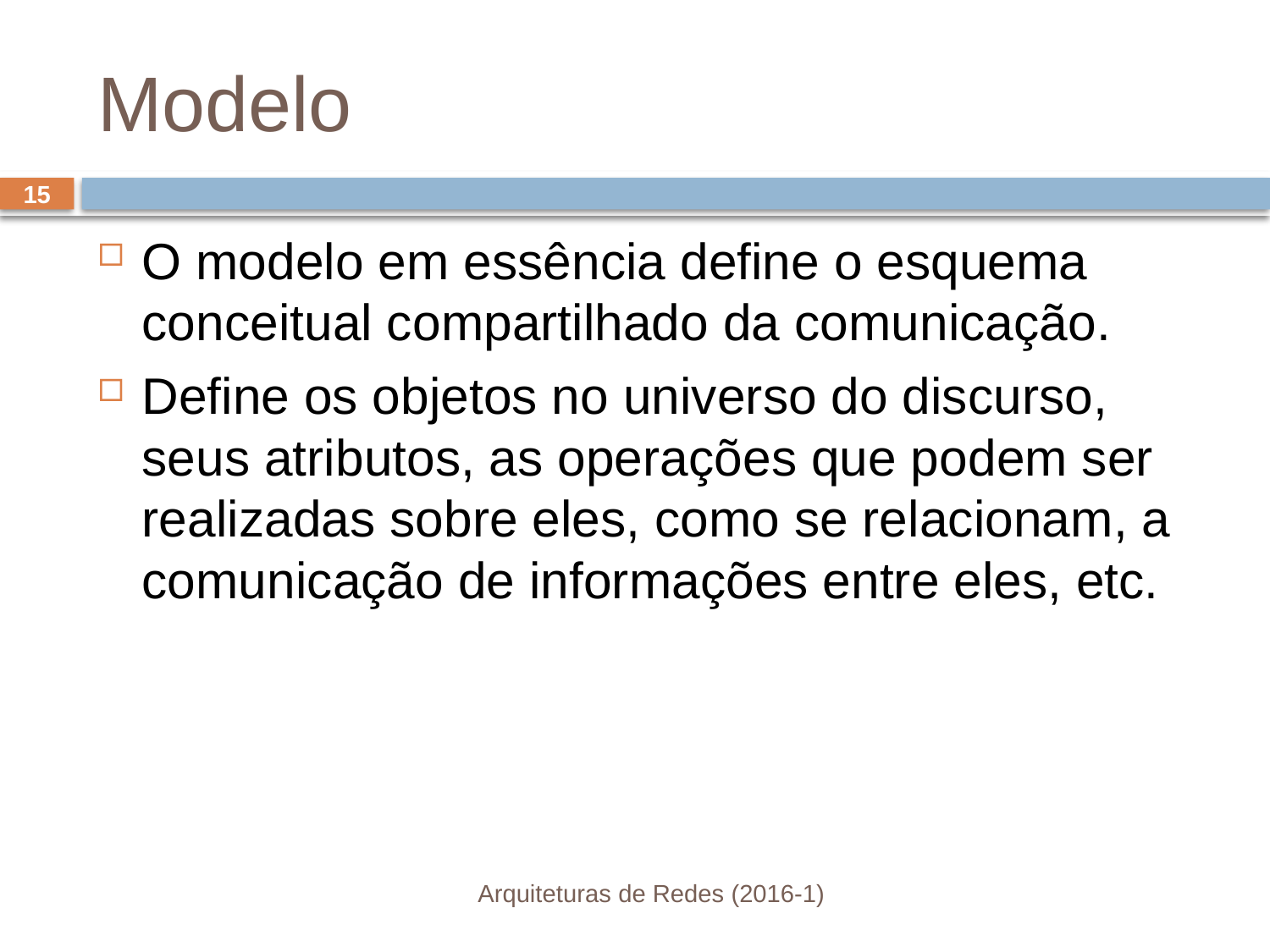

# Modelo
15
O modelo em essência define o esquema conceitual compartilhado da comunicação.
Define os objetos no universo do discurso, seus atributos, as operações que podem ser realizadas sobre eles, como se relacionam, a comunicação de informações entre eles, etc.
Arquiteturas de Redes (2016-1)